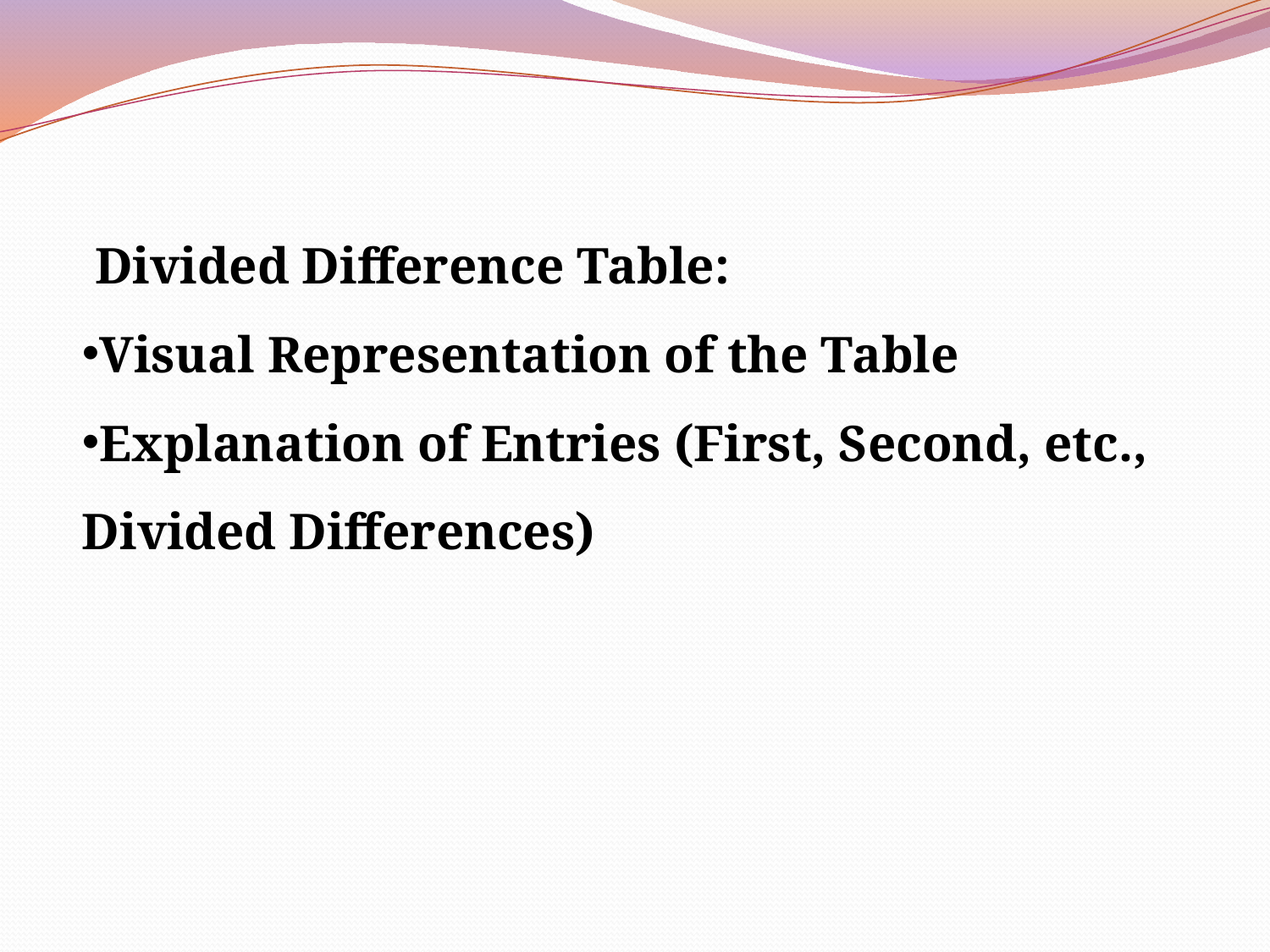

Divided Difference Table:
Visual Representation of the Table
Explanation of Entries (First, Second, etc., Divided Differences)